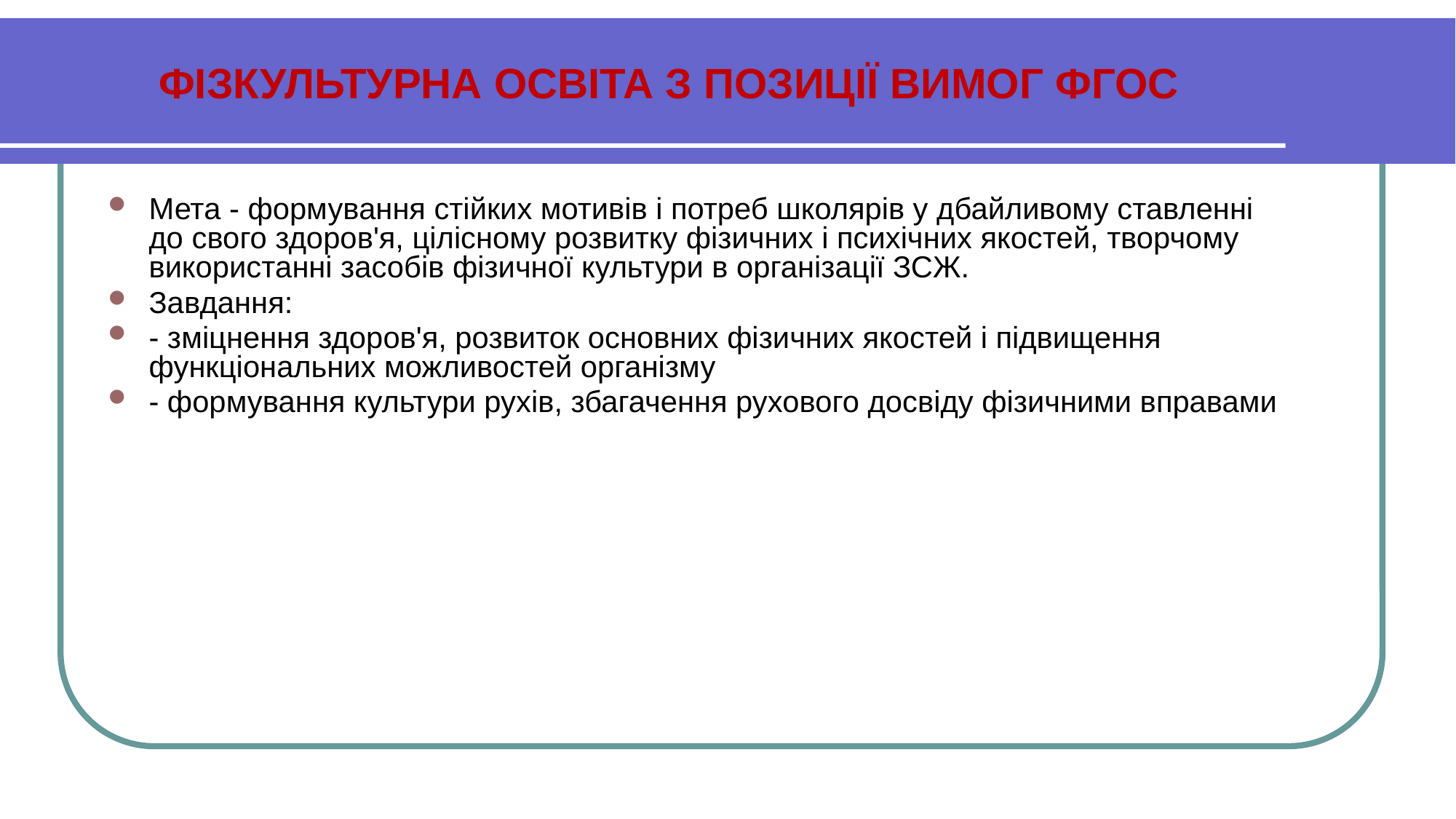

ФІЗКУЛЬТУРНА ОСВІТА З ПОЗИЦІЇ ВИМОГ ФГОС
Мета - формування стійких мотивів і потреб школярів у дбайливому ставленні до свого здоров'я, цілісному розвитку фізичних і психічних якостей, творчому використанні засобів фізичної культури в організації ЗСЖ.
Завдання:
- зміцнення здоров'я, розвиток основних фізичних якостей і підвищення функціональних можливостей організму
- формування культури рухів, збагачення рухового досвіду фізичними вправами